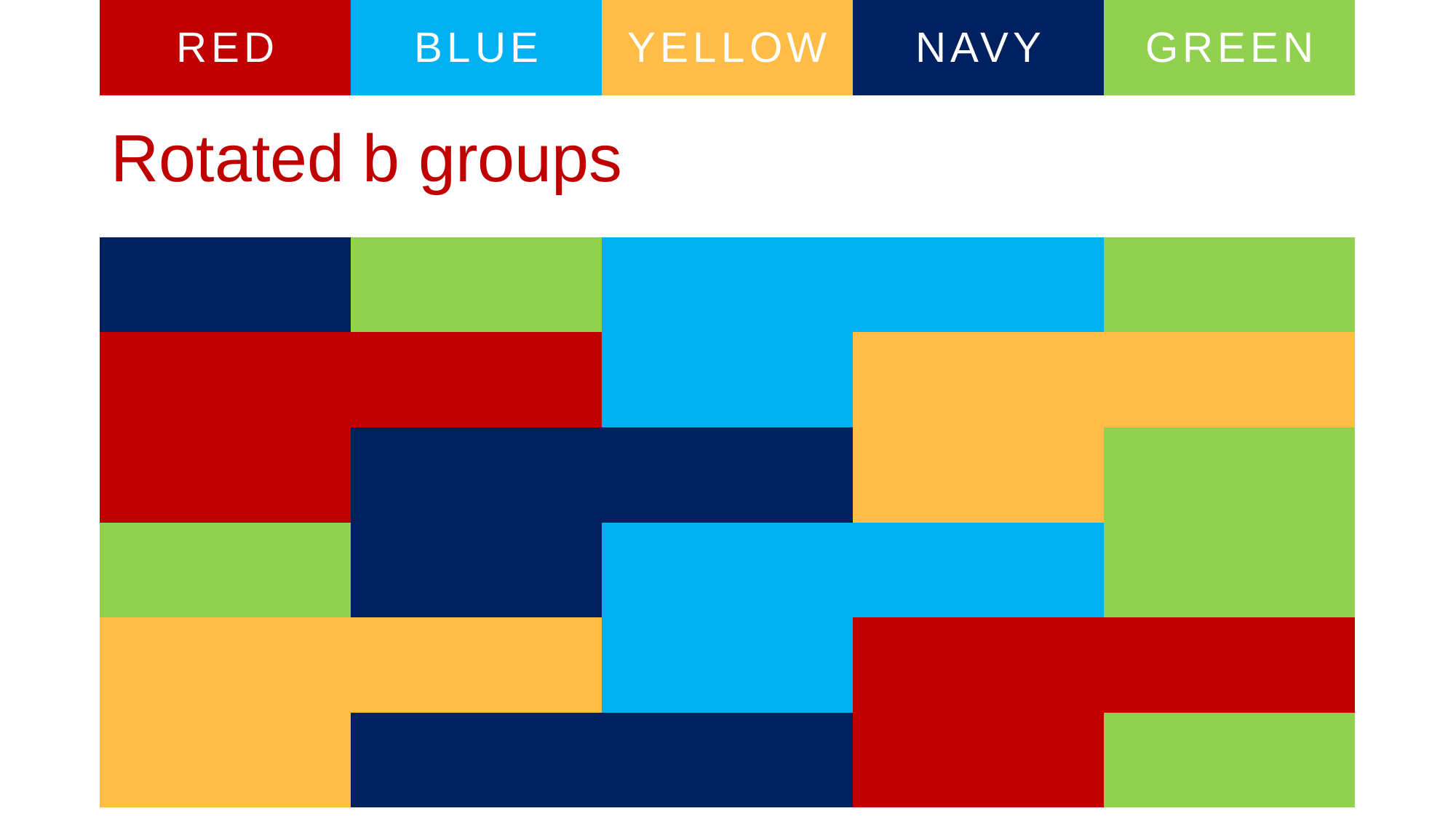

| RED | BLUE | YELLOW | NAVY | GREEN |
| --- | --- | --- | --- | --- |
# Rotated b groups
|  |  |  |  |  |
| --- | --- | --- | --- | --- |
|  |  |  |  |  |
|  |  |  |  |  |
|  |  |  |  |  |
|  |  |  |  |  |
|  |  |  |  |  |